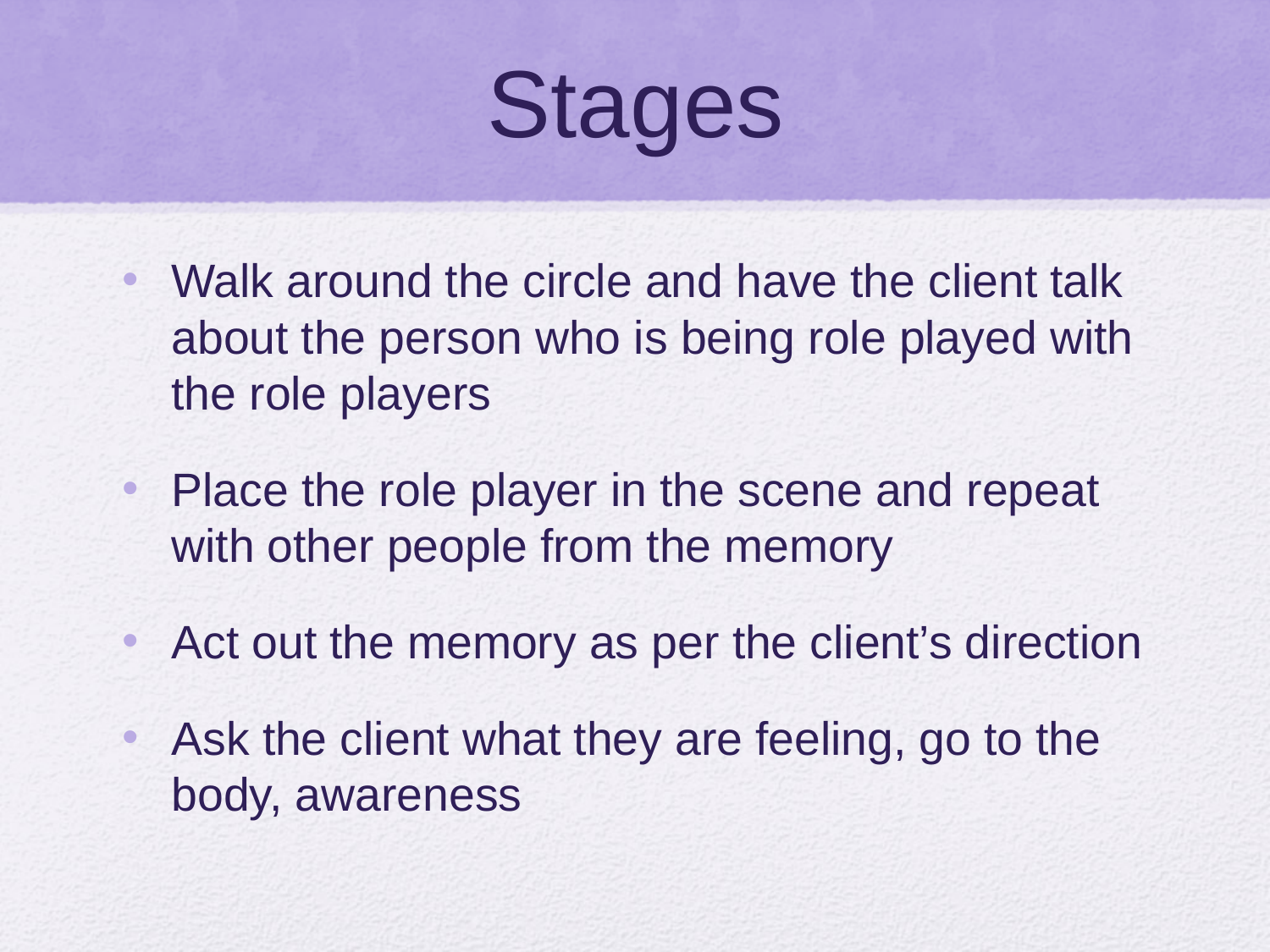

# Stages
Walk around the circle and have the client talk about the person who is being role played with the role players
Place the role player in the scene and repeat with other people from the memory
Act out the memory as per the client’s direction
Ask the client what they are feeling, go to the body, awareness